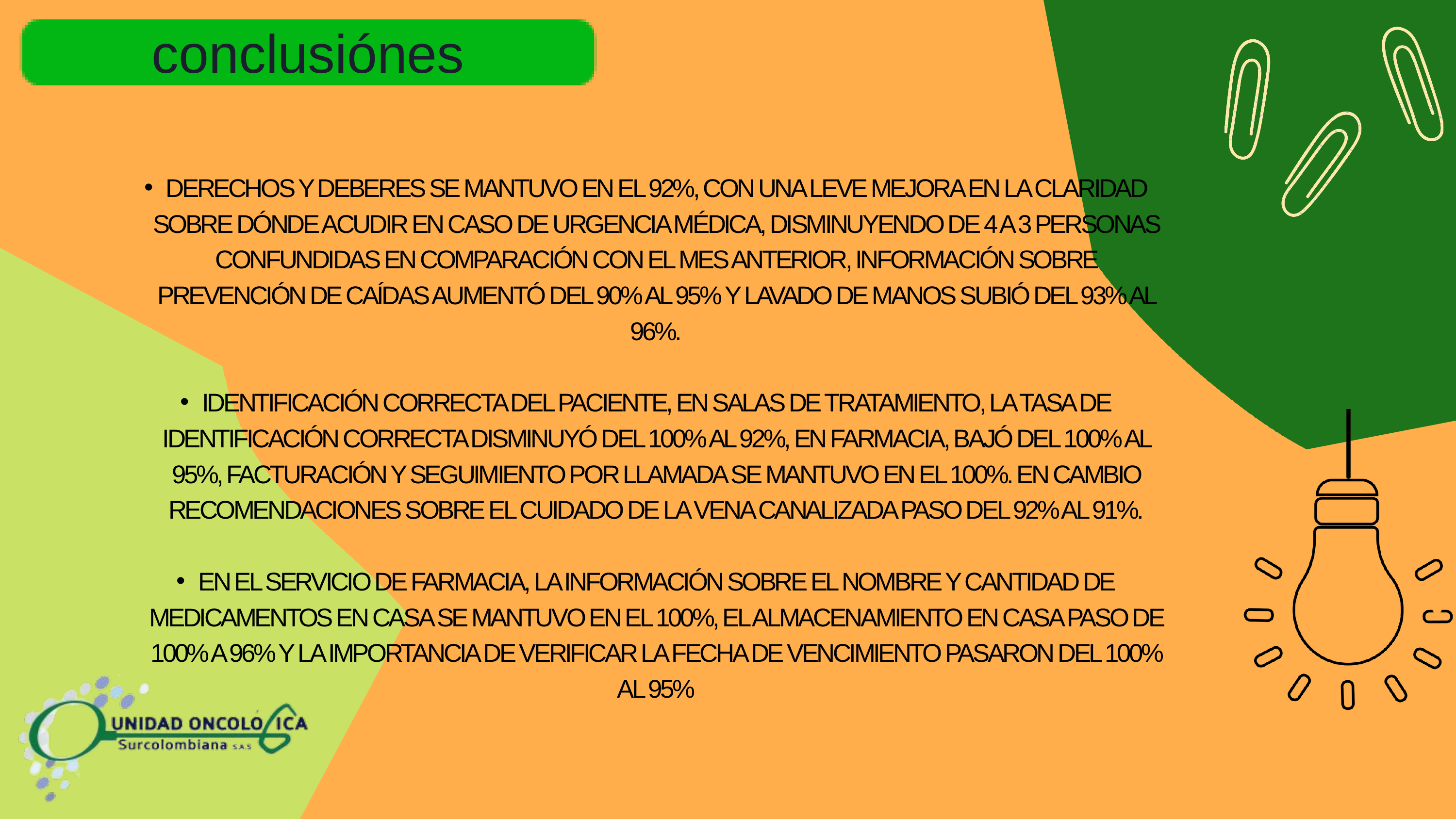

conclusiónes

DERECHOS Y DEBERES SE MANTUVO EN EL 92%, CON UNA LEVE MEJORA EN LA CLARIDAD SOBRE DÓNDE ACUDIR EN CASO DE URGENCIA MÉDICA, DISMINUYENDO DE 4 A 3 PERSONAS CONFUNDIDAS EN COMPARACIÓN CON EL MES ANTERIOR, INFORMACIÓN SOBRE PREVENCIÓN DE CAÍDAS AUMENTÓ DEL 90% AL 95% Y LAVADO DE MANOS SUBIÓ DEL 93% AL 96%.

IDENTIFICACIÓN CORRECTA DEL PACIENTE, EN SALAS DE TRATAMIENTO, LA TASA DE IDENTIFICACIÓN CORRECTA DISMINUYÓ DEL 100% AL 92%, EN FARMACIA, BAJÓ DEL 100% AL 95%, FACTURACIÓN Y SEGUIMIENTO POR LLAMADA SE MANTUVO EN EL 100%. EN CAMBIO RECOMENDACIONES SOBRE EL CUIDADO DE LA VENA CANALIZADA PASO DEL 92% AL 91%.

EN EL SERVICIO DE FARMACIA, LA INFORMACIÓN SOBRE EL NOMBRE Y CANTIDAD DE MEDICAMENTOS EN CASA SE MANTUVO EN EL 100%, EL ALMACENAMIENTO EN CASA PASO DE 100% A 96% Y LA IMPORTANCIA DE VERIFICAR LA FECHA DE VENCIMIENTO PASARON DEL 100% AL 95%